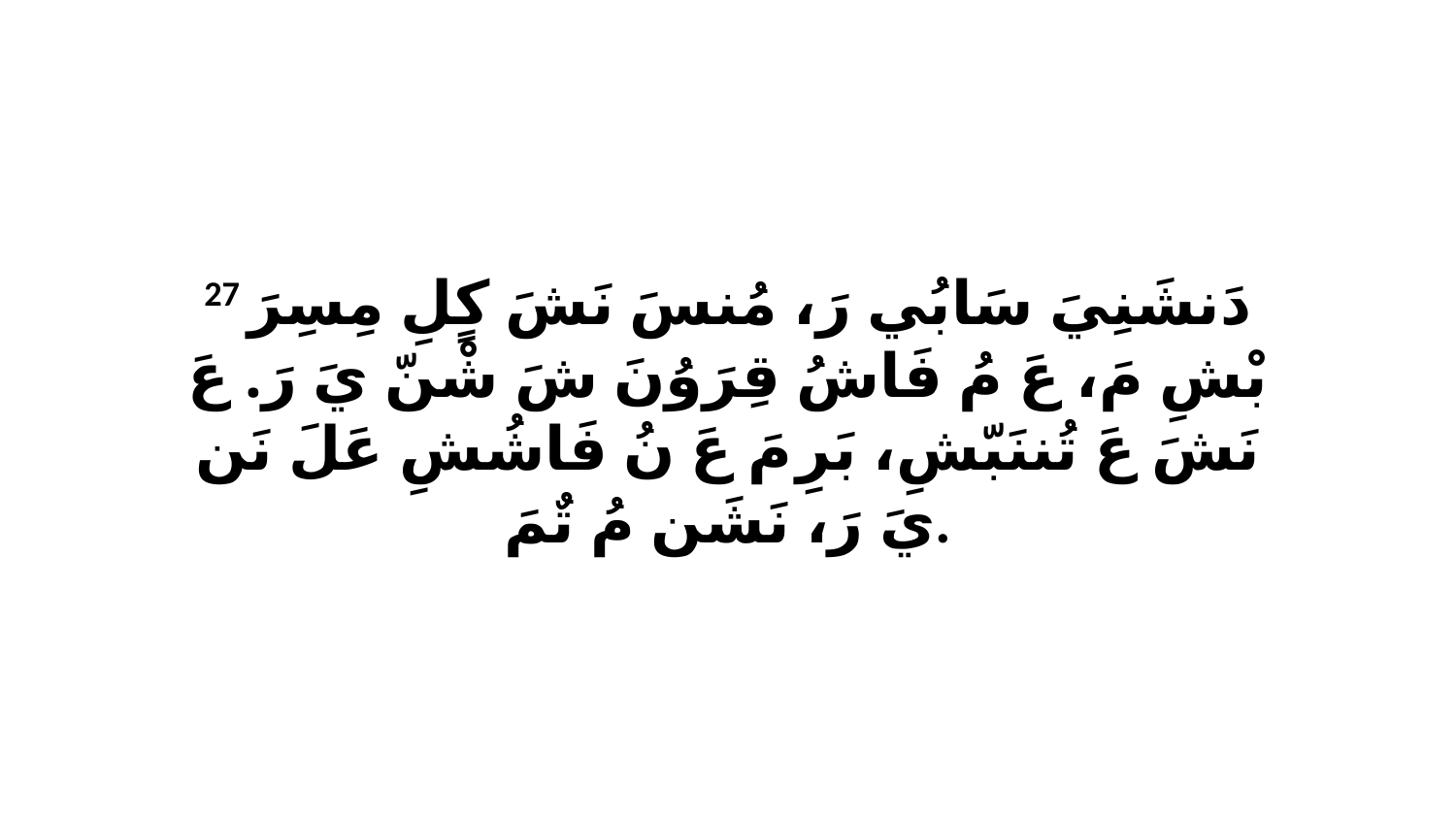

27 دَنشَنِيَ سَابُي رَ، مُنسَ نَشَ كٍلِ مِسِرَ بْشِ مَ، عَ مُ فَاشُ قِرَوُنَ شَ شْنّ يَ رَ. عَ نَشَ عَ تُننَبّشِ، بَرِ مَ عَ نُ فَاشُشِ عَلَ نَن يَ رَ، نَشَن مُ تٌمَ.